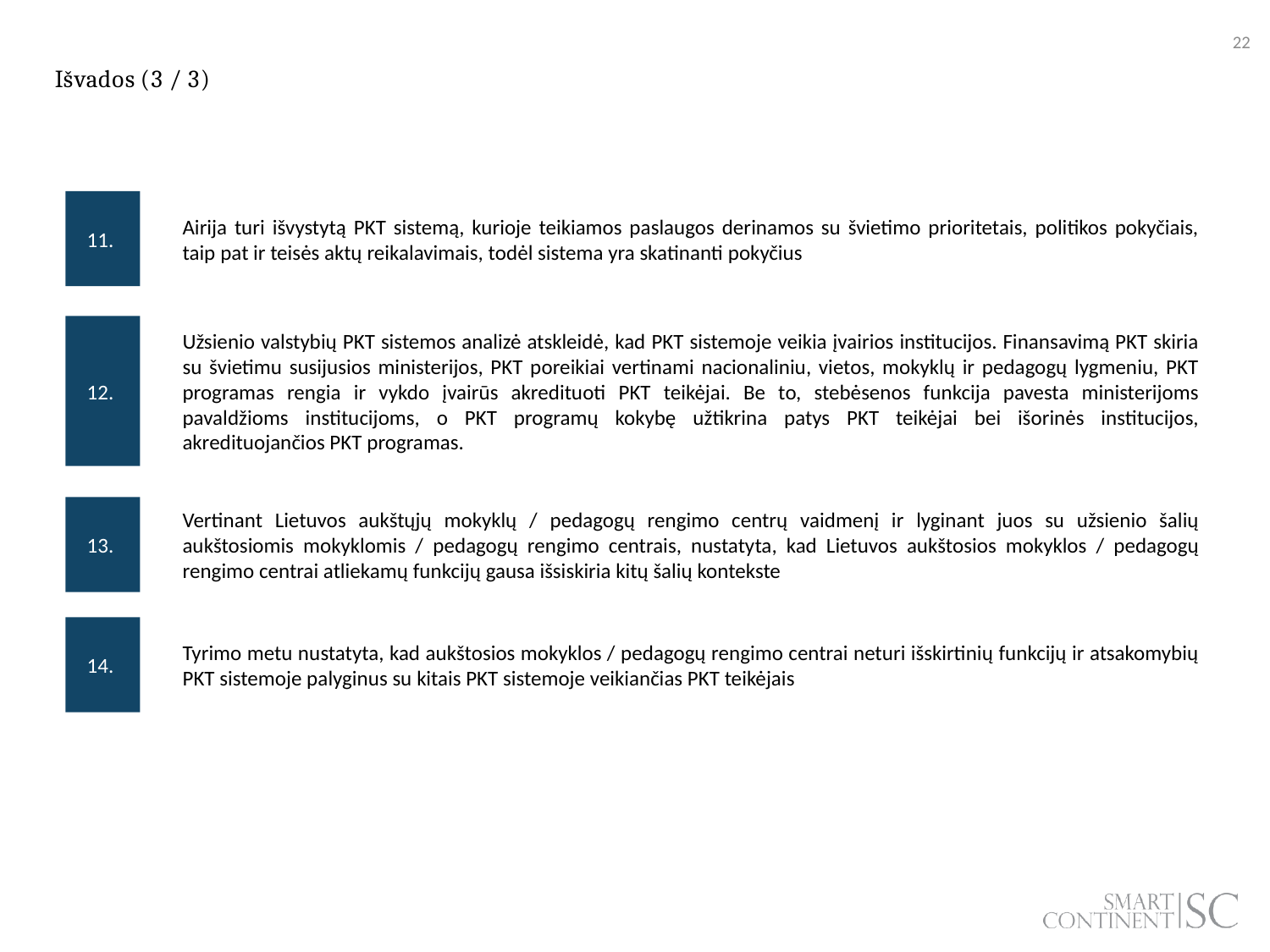

# Išvados (3 / 3)
11.
Airija turi išvystytą PKT sistemą, kurioje teikiamos paslaugos derinamos su švietimo prioritetais, politikos pokyčiais, taip pat ir teisės aktų reikalavimais, todėl sistema yra skatinanti pokyčius
12.
Užsienio valstybių PKT sistemos analizė atskleidė, kad PKT sistemoje veikia įvairios institucijos. Finansavimą PKT skiria su švietimu susijusios ministerijos, PKT poreikiai vertinami nacionaliniu, vietos, mokyklų ir pedagogų lygmeniu, PKT programas rengia ir vykdo įvairūs akredituoti PKT teikėjai. Be to, stebėsenos funkcija pavesta ministerijoms pavaldžioms institucijoms, o PKT programų kokybę užtikrina patys PKT teikėjai bei išorinės institucijos, akredituojančios PKT programas.
13.
Vertinant Lietuvos aukštųjų mokyklų / pedagogų rengimo centrų vaidmenį ir lyginant juos su užsienio šalių aukštosiomis mokyklomis / pedagogų rengimo centrais, nustatyta, kad Lietuvos aukštosios mokyklos / pedagogų rengimo centrai atliekamų funkcijų gausa išsiskiria kitų šalių kontekste
14.
Tyrimo metu nustatyta, kad aukštosios mokyklos / pedagogų rengimo centrai neturi išskirtinių funkcijų ir atsakomybių PKT sistemoje palyginus su kitais PKT sistemoje veikiančias PKT teikėjais